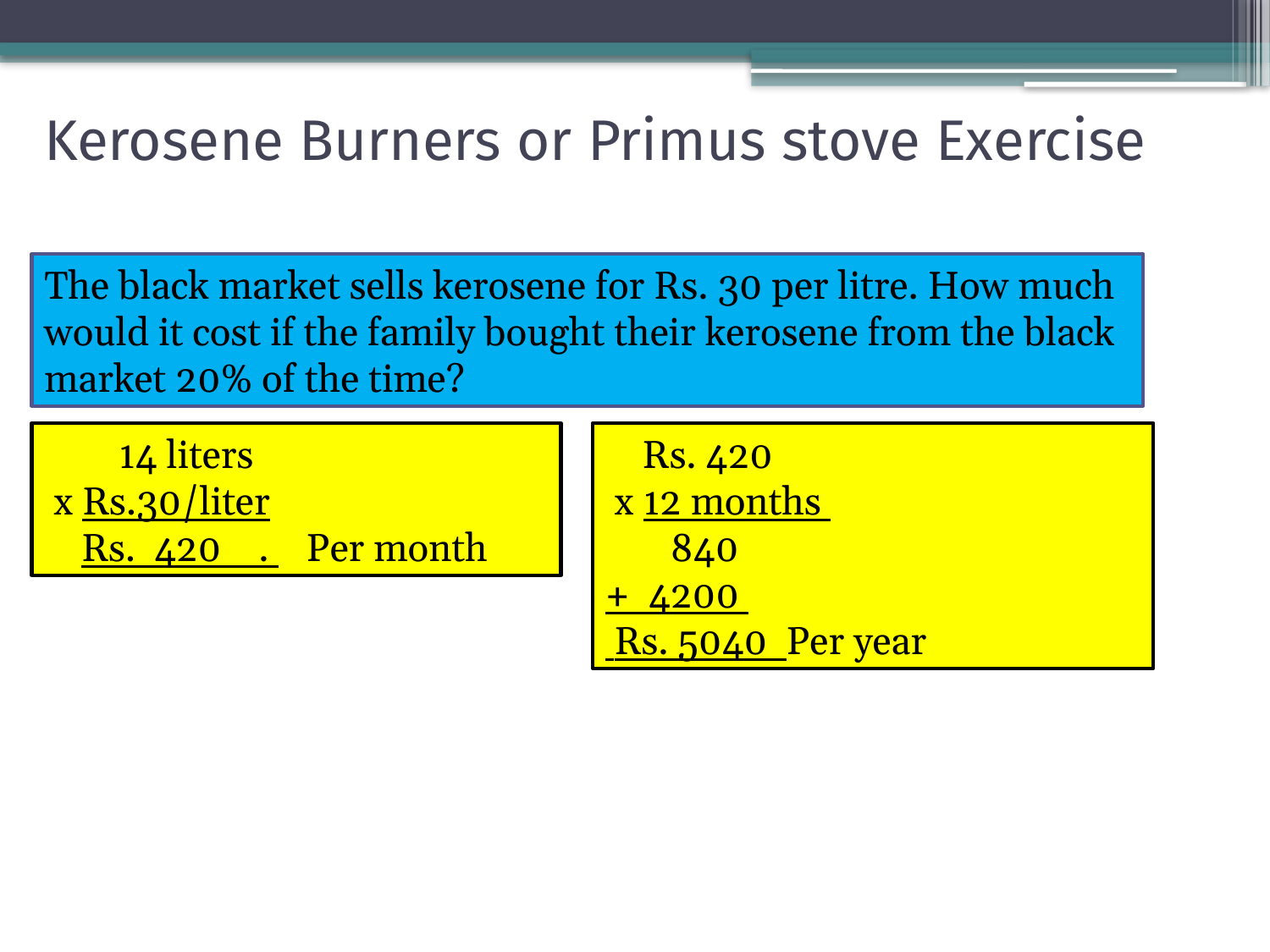

# Kerosene Burners or Primus stove Exercise
The black market sells kerosene for Rs. 30 per litre. How much would it cost if the family bought their kerosene from the black market 20% of the time?
        14 liters
 x Rs.30/liter
    Rs.  420    .    Per month
    Rs. 420
 x 12 months
       840
+  4200
 Rs. 5040  Per year